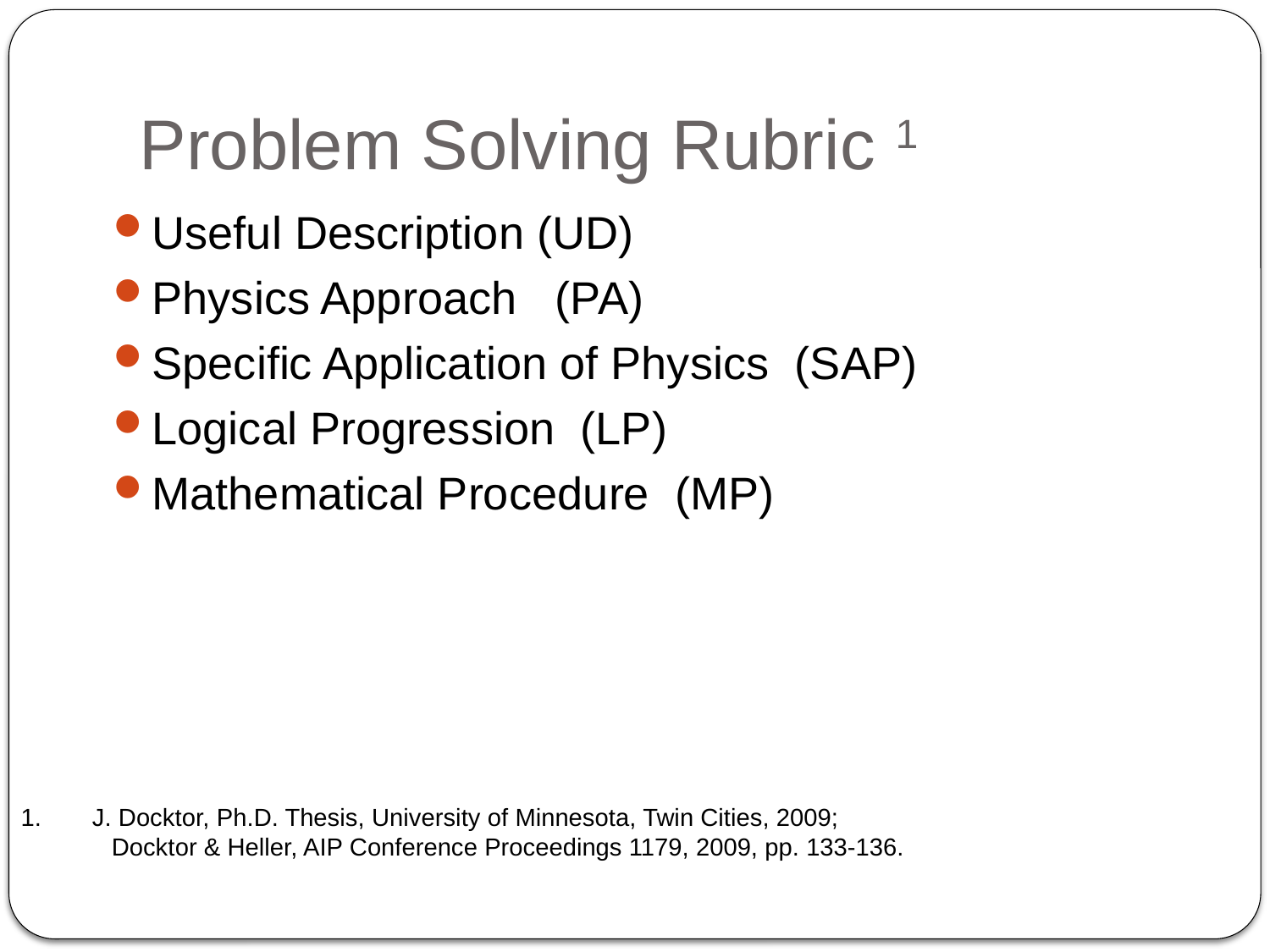

# Problem Solving Rubric 1
Useful Description (UD)
Physics Approach   (PA)
Specific Application of Physics  (SAP)
Logical Progression  (LP)
Mathematical Procedure  (MP)

J. Docktor, Ph.D. Thesis, University of Minnesota, Twin Cities, 2009;
             Docktor & Heller, AIP Conference Proceedings 1179, 2009, pp. 133-136.